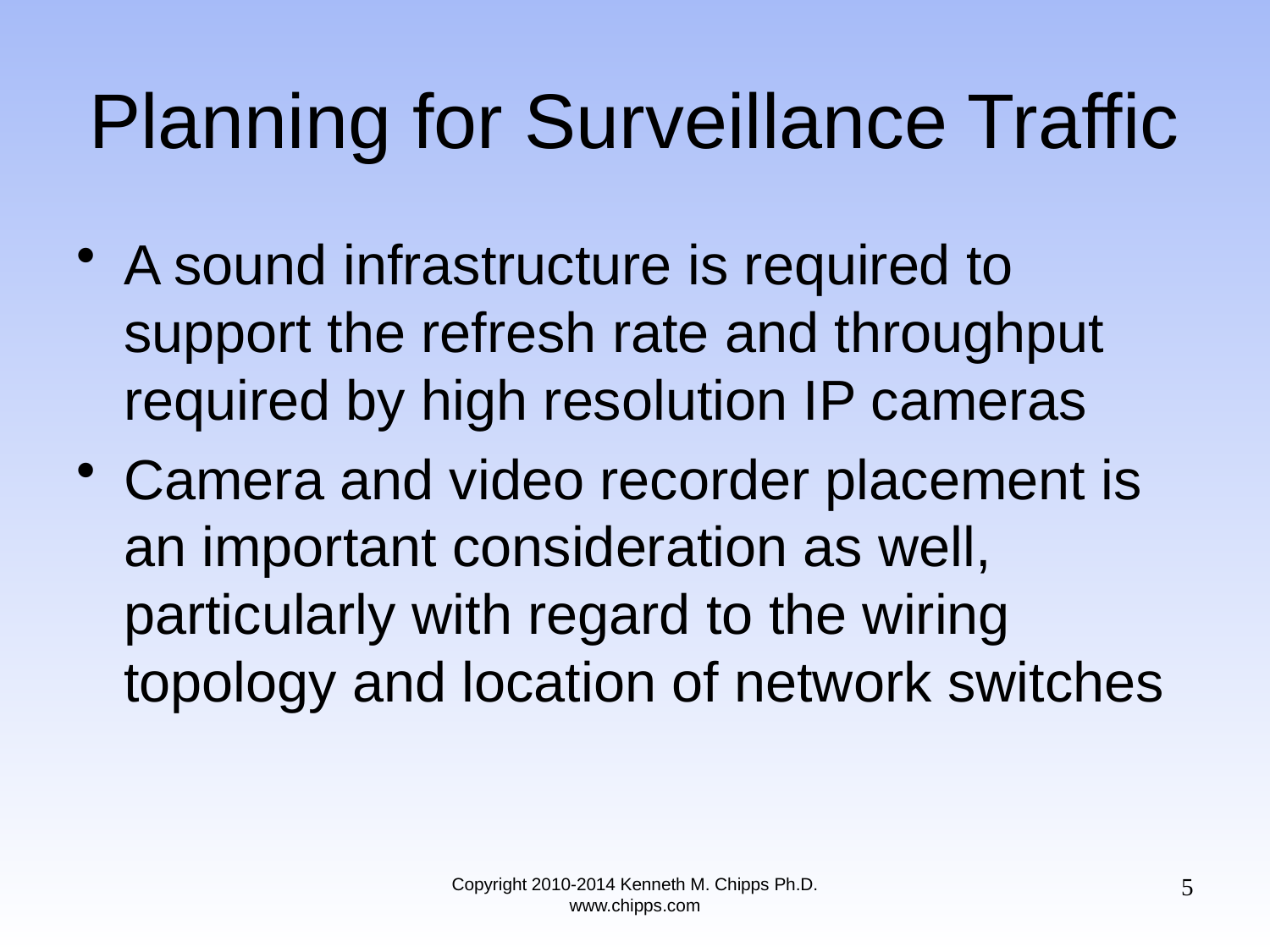

# Planning for Surveillance Traffic
A sound infrastructure is required to support the refresh rate and throughput required by high resolution IP cameras
Camera and video recorder placement is an important consideration as well, particularly with regard to the wiring topology and location of network switches
5
Copyright 2010-2014 Kenneth M. Chipps Ph.D. www.chipps.com